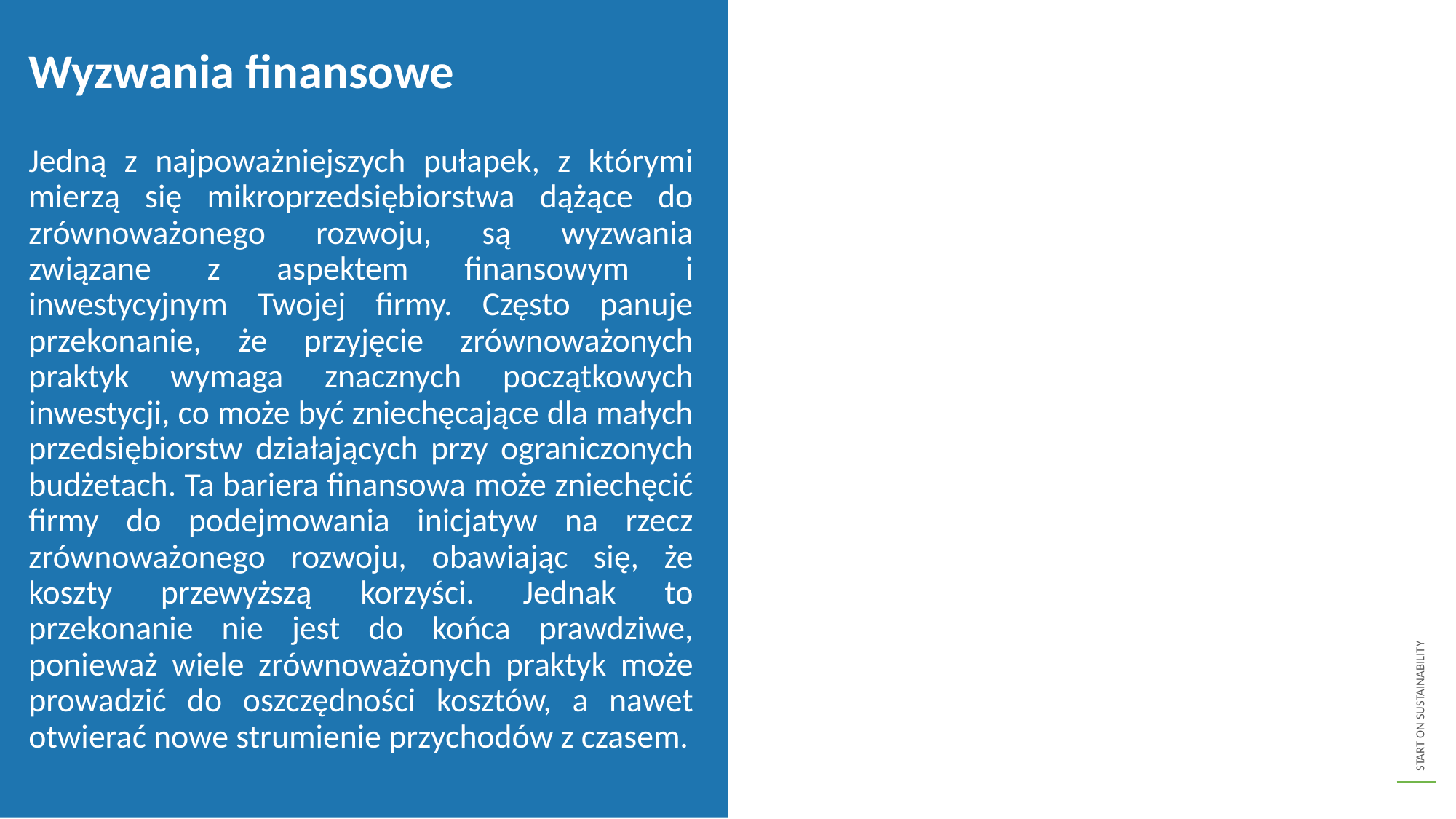

Wyzwania finansowe
Jedną z najpoważniejszych pułapek, z którymi mierzą się mikroprzedsiębiorstwa dążące do zrównoważonego rozwoju, są wyzwania związane z aspektem finansowym i inwestycyjnym Twojej firmy. Często panuje przekonanie, że przyjęcie zrównoważonych praktyk wymaga znacznych początkowych inwestycji, co może być zniechęcające dla małych przedsiębiorstw działających przy ograniczonych budżetach. Ta bariera finansowa może zniechęcić firmy do podejmowania inicjatyw na rzecz zrównoważonego rozwoju, obawiając się, że koszty przewyższą korzyści. Jednak to przekonanie nie jest do końca prawdziwe, ponieważ wiele zrównoważonych praktyk może prowadzić do oszczędności kosztów, a nawet otwierać nowe strumienie przychodów z czasem.